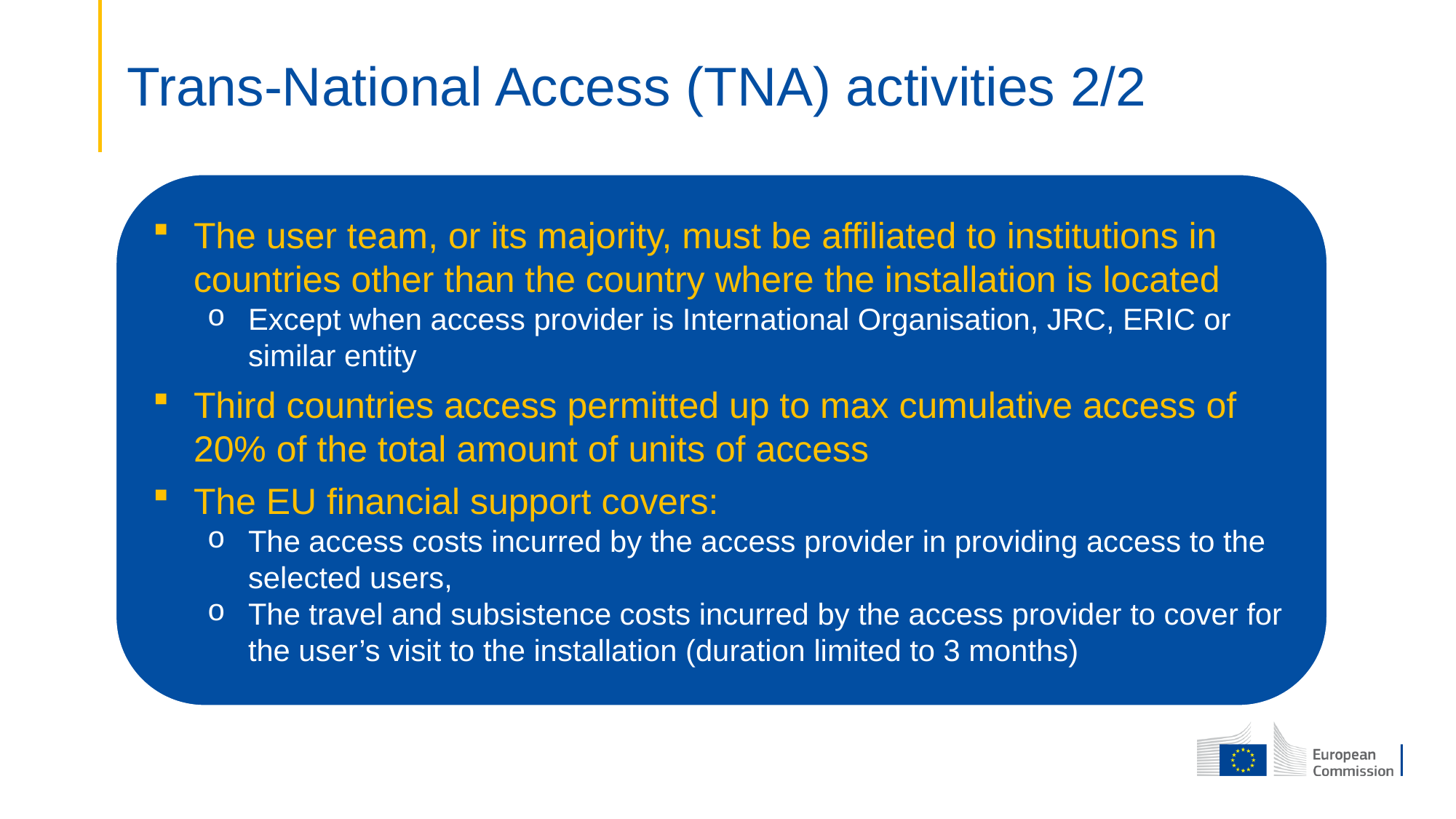

Trans-National Access (TNA) activities 2/2
The user team, or its majority, must be affiliated to institutions in countries other than the country where the installation is located
Except when access provider is International Organisation, JRC, ERIC or similar entity
Third countries access permitted up to max cumulative access of 20% of the total amount of units of access
The EU financial support covers:
The access costs incurred by the access provider in providing access to the selected users,
The travel and subsistence costs incurred by the access provider to cover for the user’s visit to the installation (duration limited to 3 months)